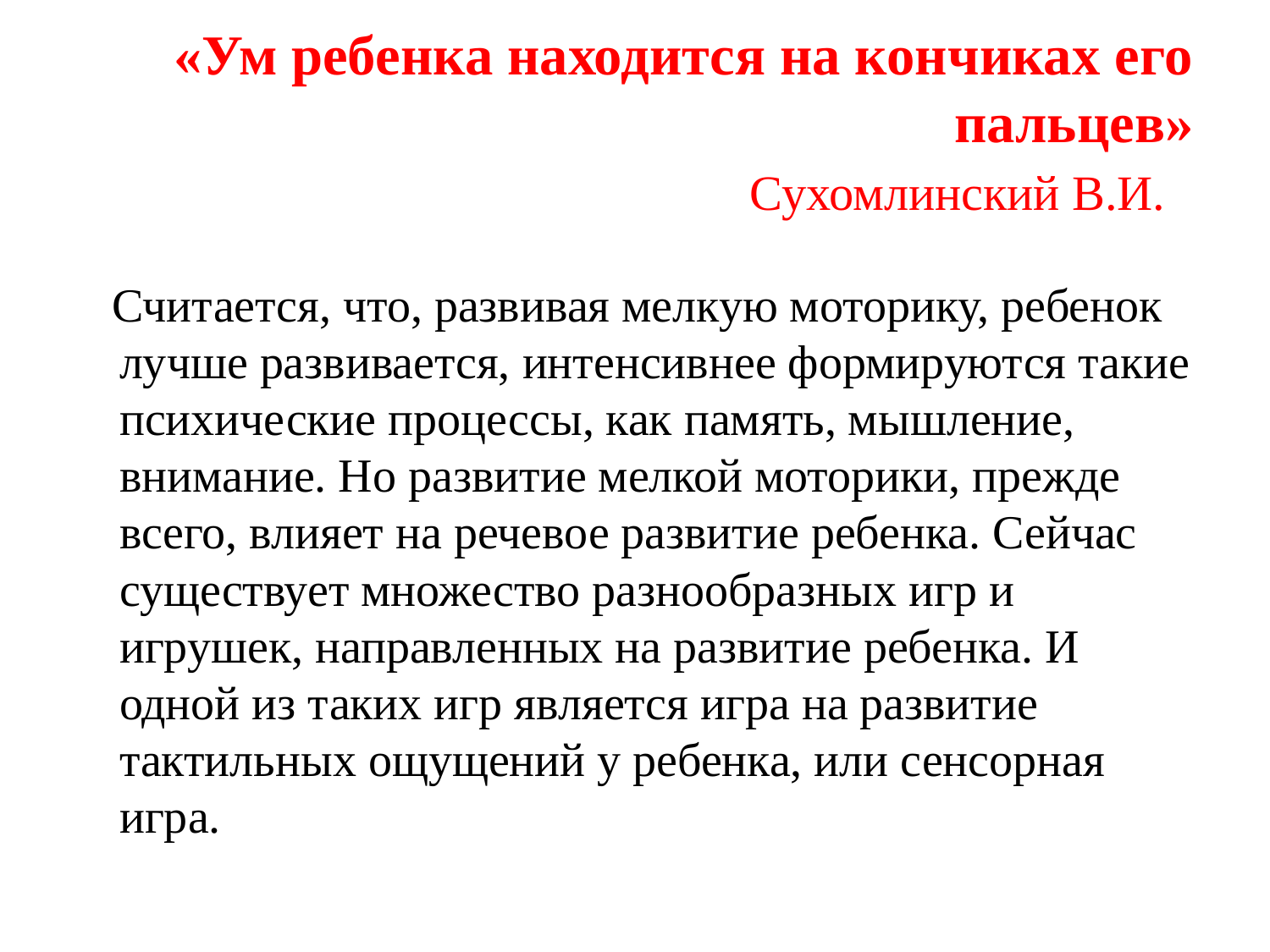

# «Ум ребенка находится на кончиках его пальцев» Сухомлинский В.И.
   Считается, что, развивая мелкую моторику, ребенок лучше развивается, интенсивнее формируются такие психические процессы, как память, мышление, внимание. Но развитие мелкой моторики, прежде всего, влияет на речевое развитие ребенка. Сейчас существует множество разнообразных игр и игрушек, направленных на развитие ребенка. И одной из таких игр является игра на развитие тактильных ощущений у ребенка, или сенсорная игра.